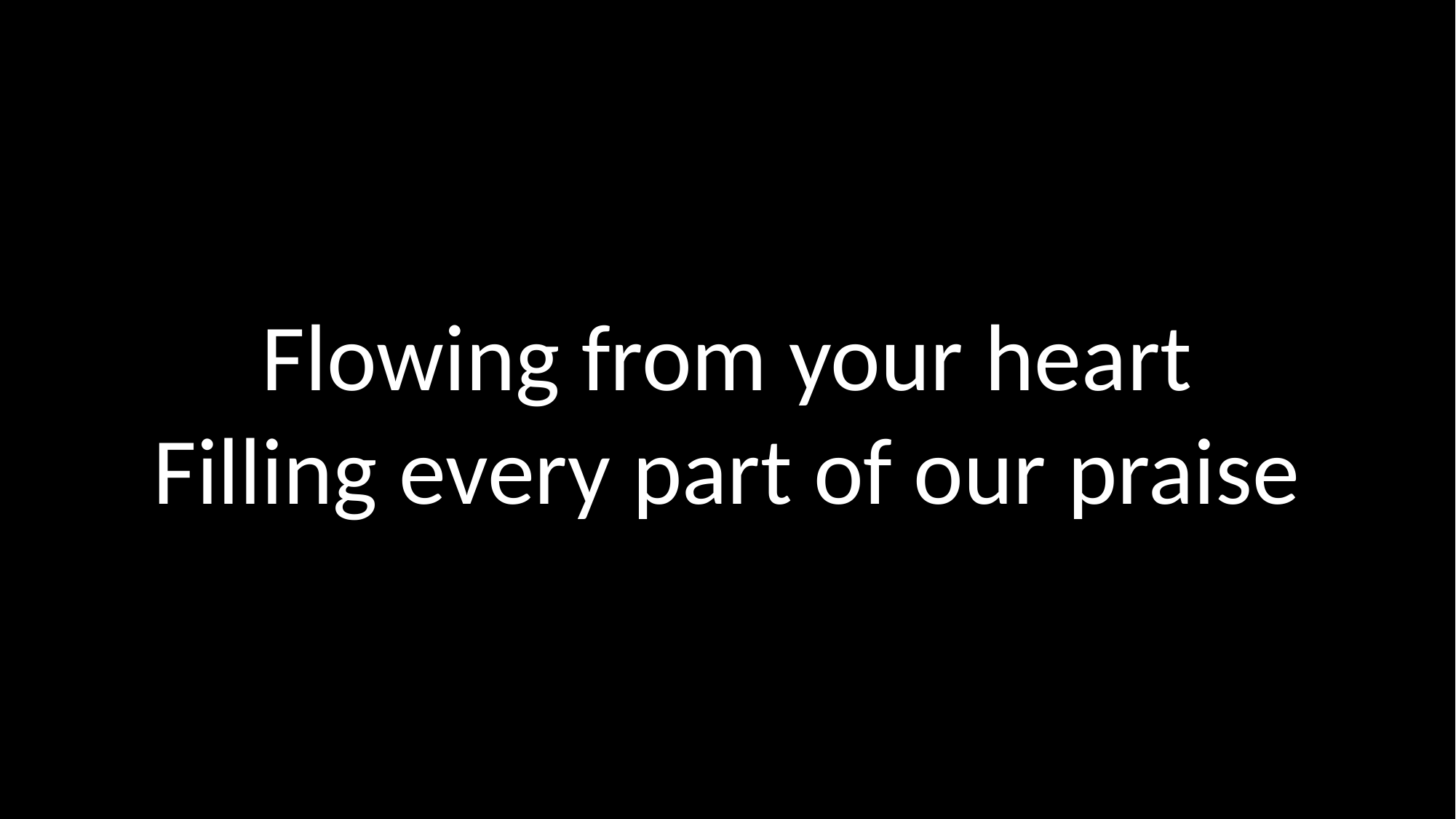

Flowing from your heart
Filling every part of our praise